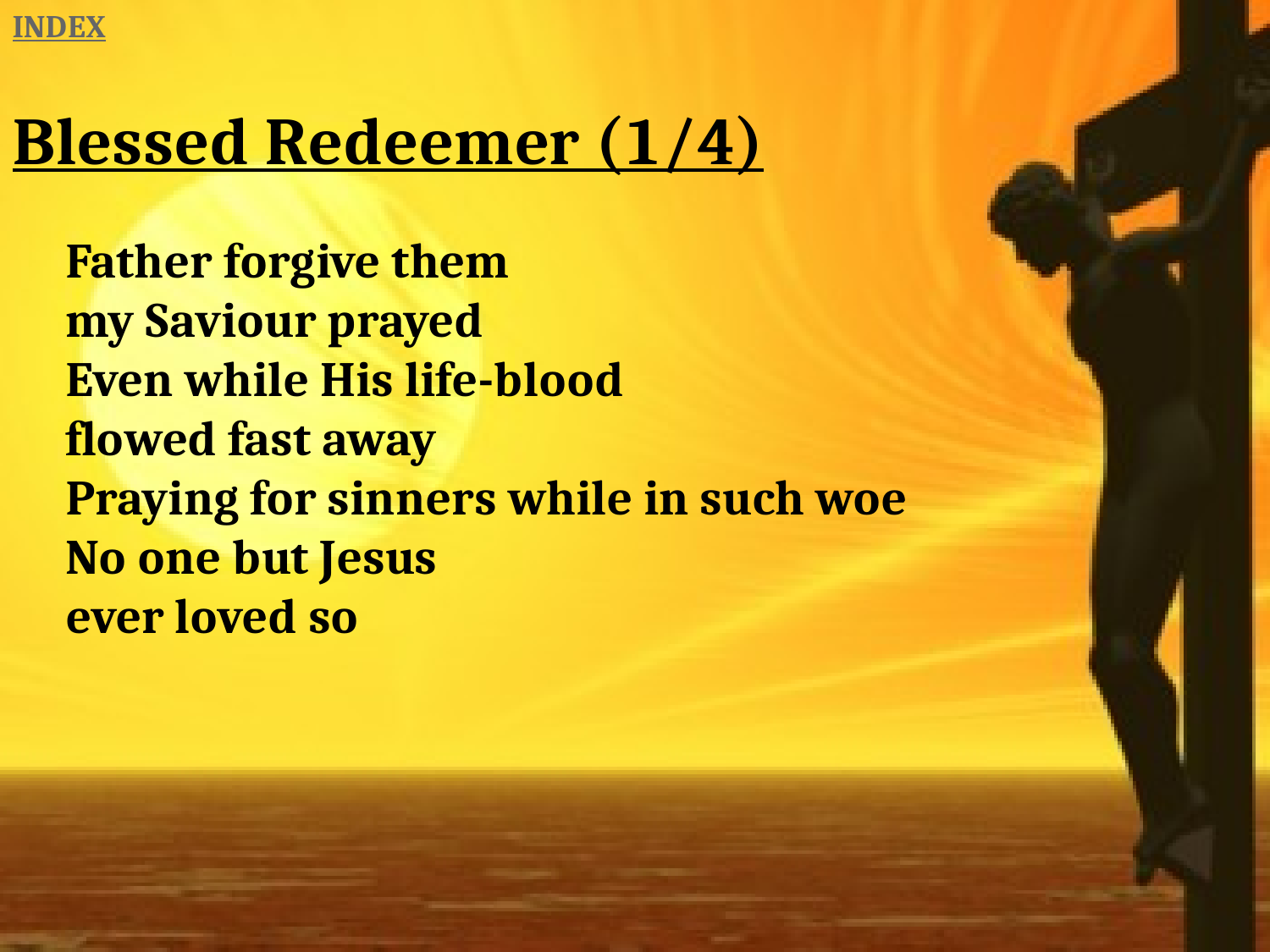

INDEX
Blessed Redeemer (1/4)
Father forgive them
my Saviour prayed
Even while His life-blood
flowed fast away
Praying for sinners while in such woe
No one but Jesus
ever loved so